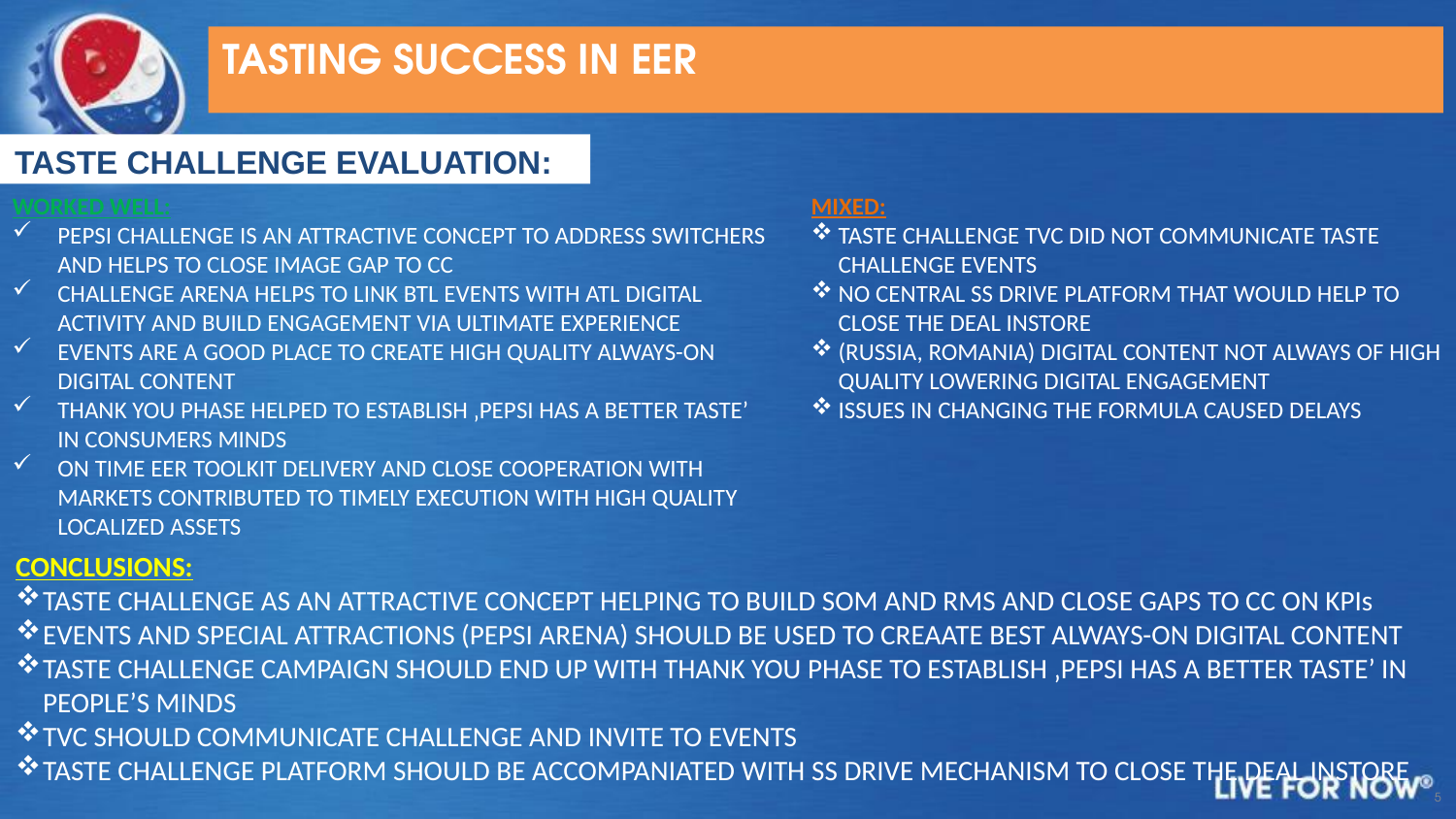

TASTING SUCCESS IN EER
TASTE CHALLENGE EVALUATION:
WORKED WELL:
PEPSI CHALLENGE IS AN ATTRACTIVE CONCEPT TO ADDRESS SWITCHERS AND HELPS TO CLOSE IMAGE GAP TO CC
CHALLENGE ARENA HELPS TO LINK BTL EVENTS WITH ATL DIGITAL ACTIVITY AND BUILD ENGAGEMENT VIA ULTIMATE EXPERIENCE
EVENTS ARE A GOOD PLACE TO CREATE HIGH QUALITY ALWAYS-ON DIGITAL CONTENT
THANK YOU PHASE HELPED TO ESTABLISH ‚PEPSI HAS A BETTER TASTE’  IN CONSUMERS MINDS
ON TIME EER TOOLKIT DELIVERY AND CLOSE COOPERATION WITH MARKETS CONTRIBUTED TO TIMELY EXECUTION WITH HIGH QUALITY LOCALIZED ASSETS

MIXED:
TASTE CHALLENGE TVC DID NOT COMMUNICATE TASTE CHALLENGE EVENTS
NO CENTRAL SS DRIVE PLATFORM THAT WOULD HELP TO CLOSE THE DEAL INSTORE
(RUSSIA, ROMANIA) DIGITAL CONTENT NOT ALWAYS OF HIGH QUALITY LOWERING DIGITAL ENGAGEMENT
ISSUES IN CHANGING THE FORMULA CAUSED DELAYS
CONCLUSIONS:
TASTE CHALLENGE AS AN ATTRACTIVE CONCEPT HELPING TO BUILD SOM AND RMS AND CLOSE GAPS TO CC ON KPIs
EVENTS AND SPECIAL ATTRACTIONS (PEPSI ARENA) SHOULD BE USED TO CREAATE BEST ALWAYS-ON DIGITAL CONTENT
TASTE CHALLENGE CAMPAIGN SHOULD END UP WITH THANK YOU PHASE TO ESTABLISH ‚PEPSI HAS A BETTER TASTE’ IN PEOPLE’S MINDS
TVC SHOULD COMMUNICATE CHALLENGE AND INVITE TO EVENTS
TASTE CHALLENGE PLATFORM SHOULD BE ACCOMPANIATED WITH SS DRIVE MECHANISM TO CLOSE THE DEAL INSTORE

5